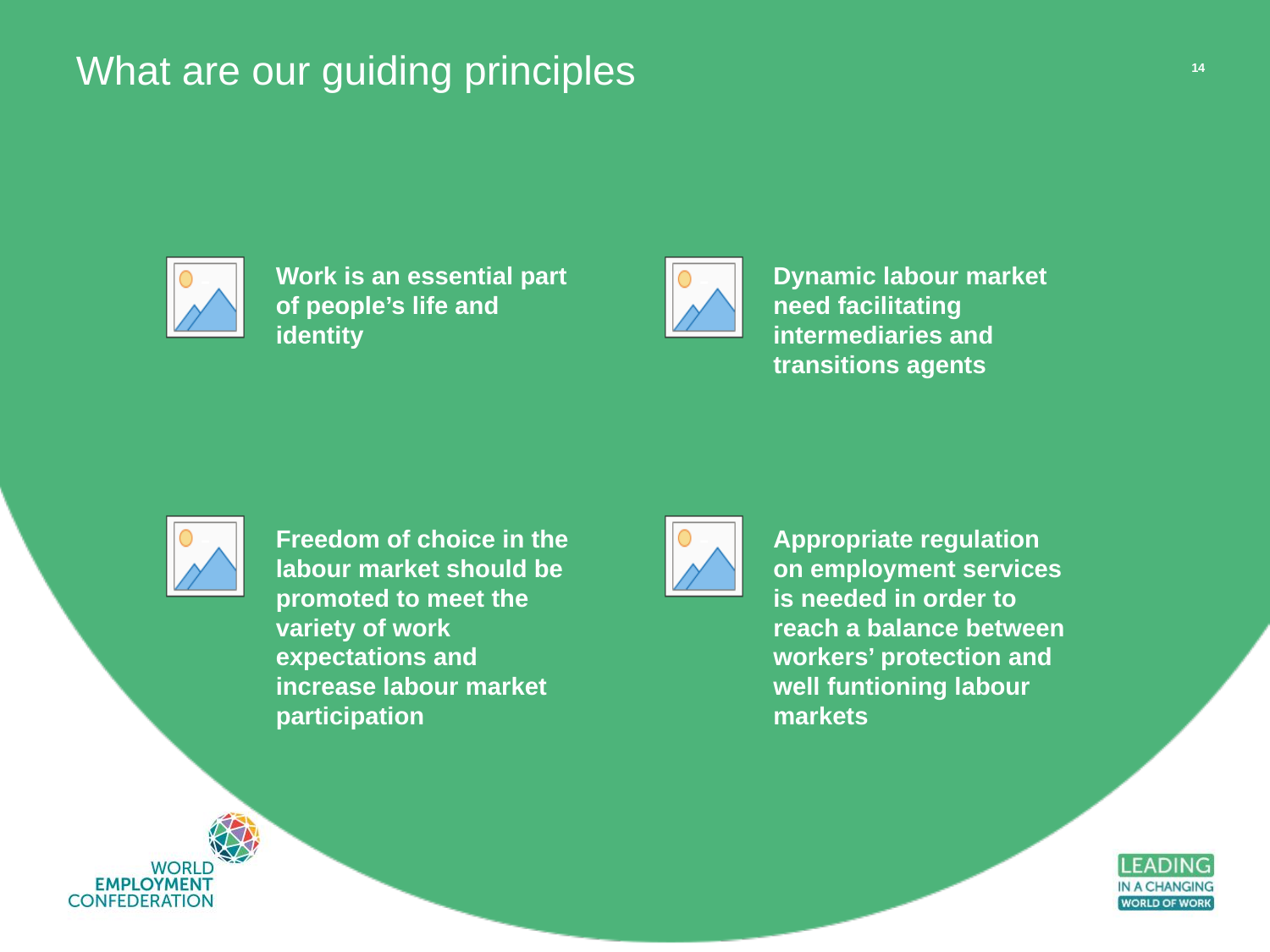

# What are our guiding principles
14

Work is an essential part of people’s life and identity

Dynamic labour market need facilitating intermediaries and transitions agents

Freedom of choice in the labour market should be promoted to meet the variety of work expectations and increase labour market participation
Appropriate regulation on employment services is needed in order to reach a balance between workers’ protection and well funtioning labour markets